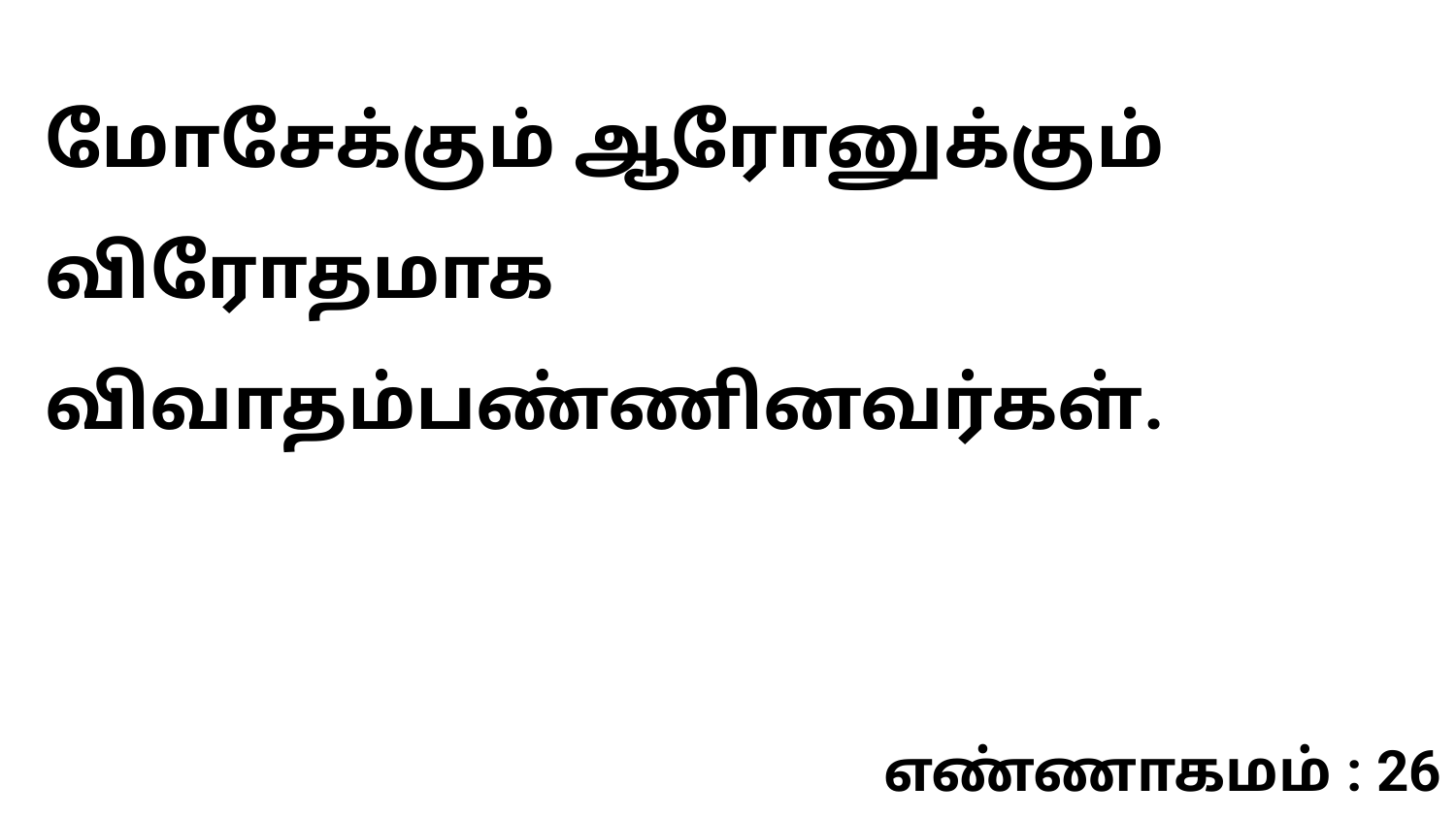

மோசேக்கும் ஆரோனுக்கும் விரோதமாக விவாதம்பண்ணினவர்கள்.
எண்ணாகமம் : 26